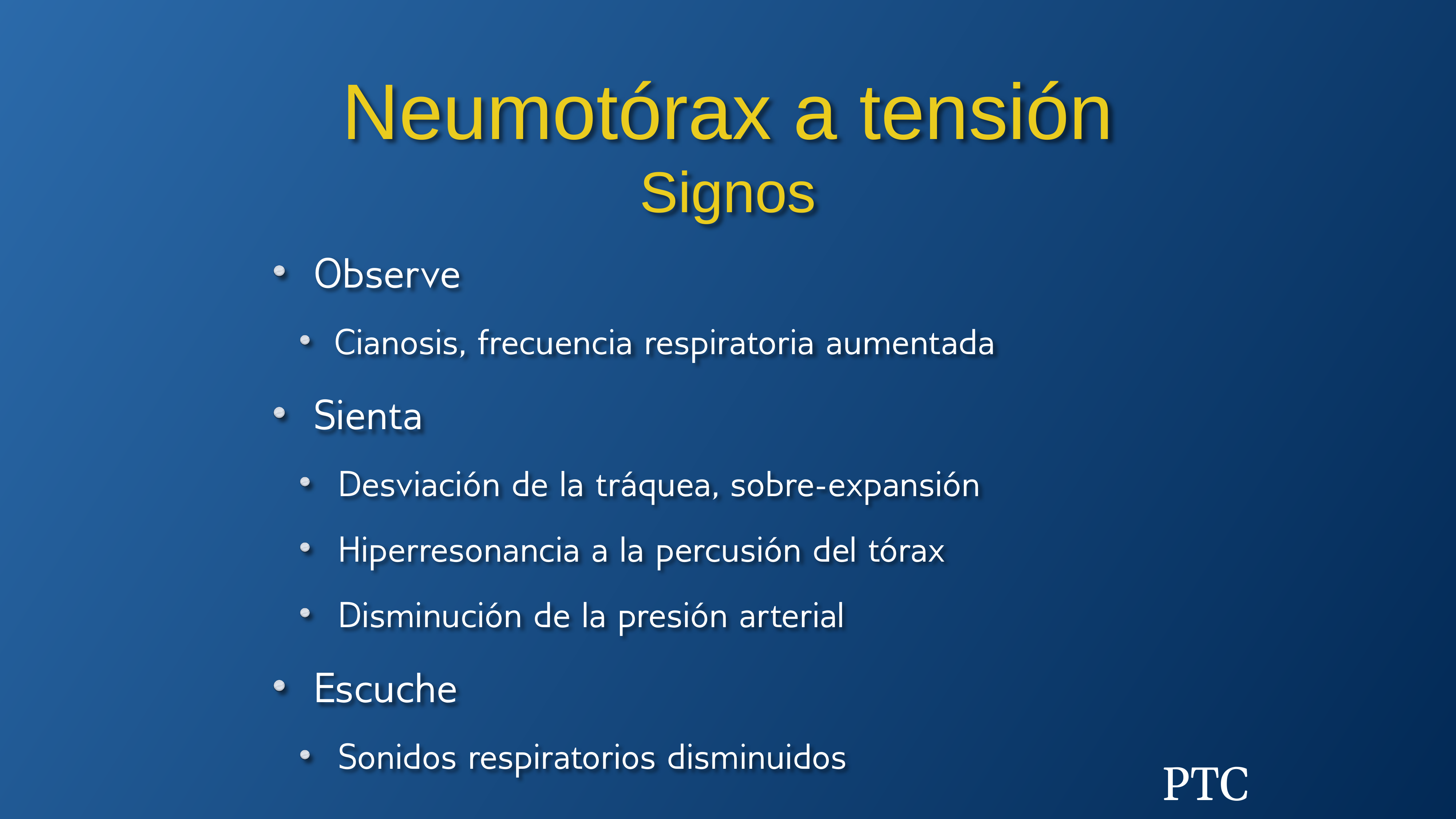

Neumotórax a tensión
Signos
Observe
Cianosis, frecuencia respiratoria aumentada
Sienta
Desviación de la tráquea, sobre-expansión
Hiperresonancia a la percusión del tórax
Disminución de la presión arterial
Escuche
Sonidos respiratorios disminuidos
PTC